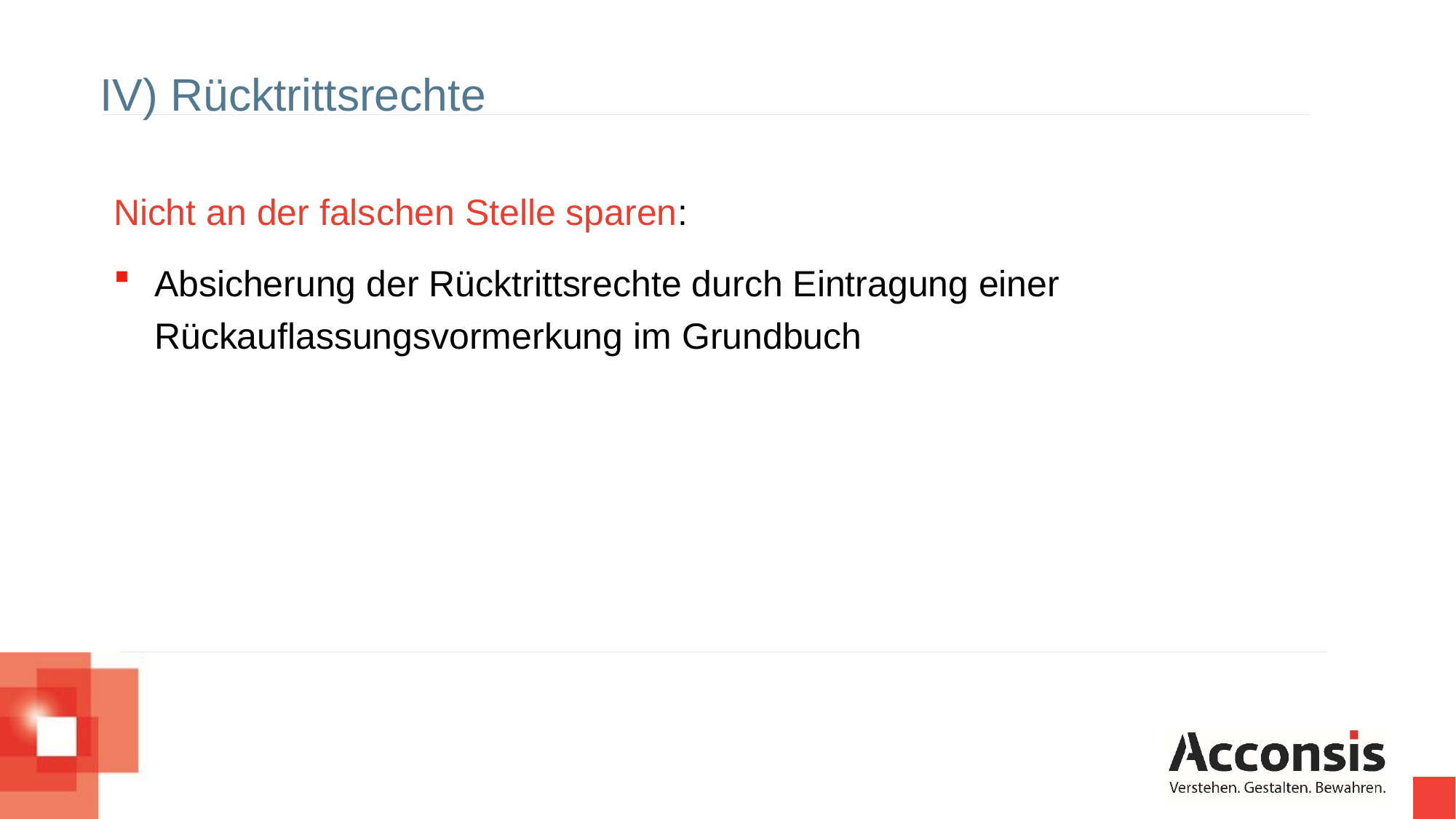

IV) Rücktrittsrechte
Nicht an der falschen Stelle sparen:
Absicherung der Rücktrittsrechte durch Eintragung einer Rückauflassungsvormerkung im Grundbuch